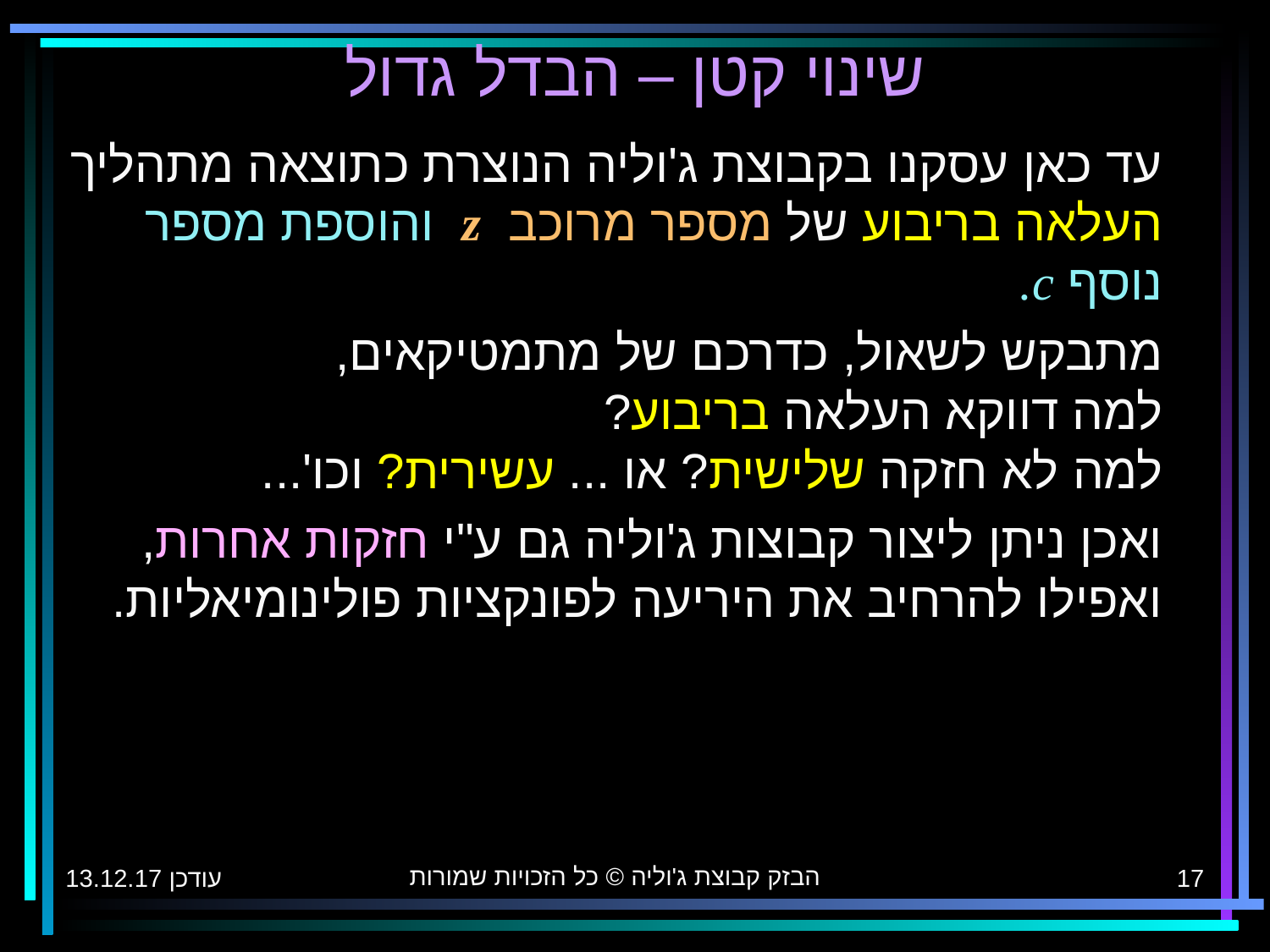

# שינוי קטן – הבדל גדול
עד כאן עסקנו בקבוצת ג'וליה הנוצרת כתוצאה מתהליך
העלאה בריבוע של מספר מרוכב  z  והוספת מספר נוסף c.
מתבקש לשאול, כדרכם של מתמטיקאים,
למה דווקא העלאה בריבוע?
למה לא חזקה שלישית? או ... עשירית? וכו'...
ואכן ניתן ליצור קבוצות ג'וליה גם ע"י חזקות אחרות, ואפילו להרחיב את היריעה לפונקציות פולינומיאליות.
הבזק קבוצת ג'וליה © כל הזכויות שמורות
עודכן 13.12.17
17